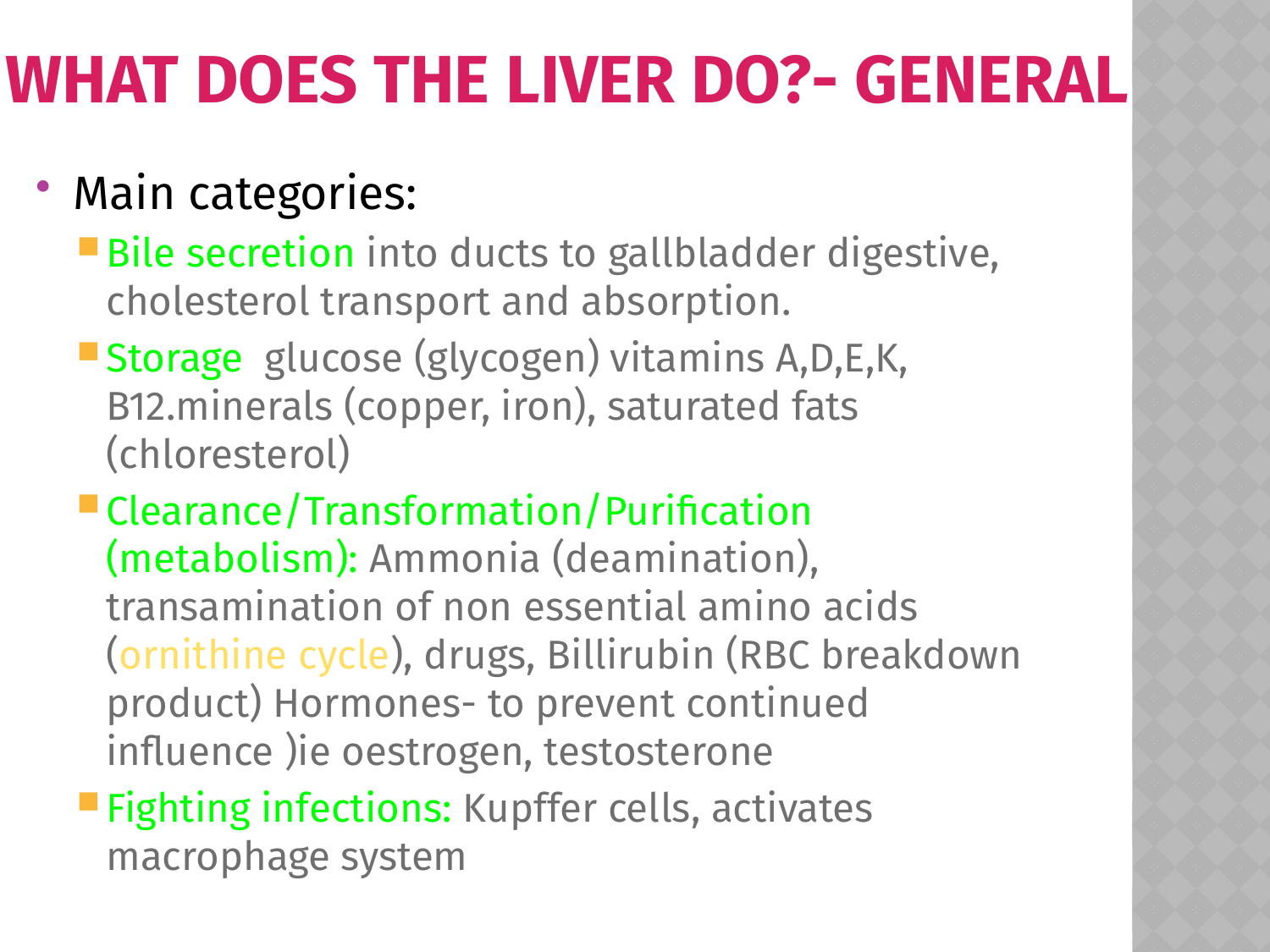

# What does the liver do?- general
Main categories:
Bile secretion into ducts to gallbladder digestive, cholesterol transport and absorption.
Storage  glucose (glycogen) vitamins A,D,E,K, B12.minerals (copper, iron), saturated fats (chloresterol)
Clearance/Transformation/Purification (metabolism): Ammonia (deamination), transamination of non essential amino acids (ornithine cycle), drugs, Billirubin (RBC breakdown product) Hormones- to prevent continued influence )ie oestrogen, testosterone
Fighting infections: Kupffer cells, activates macrophage system